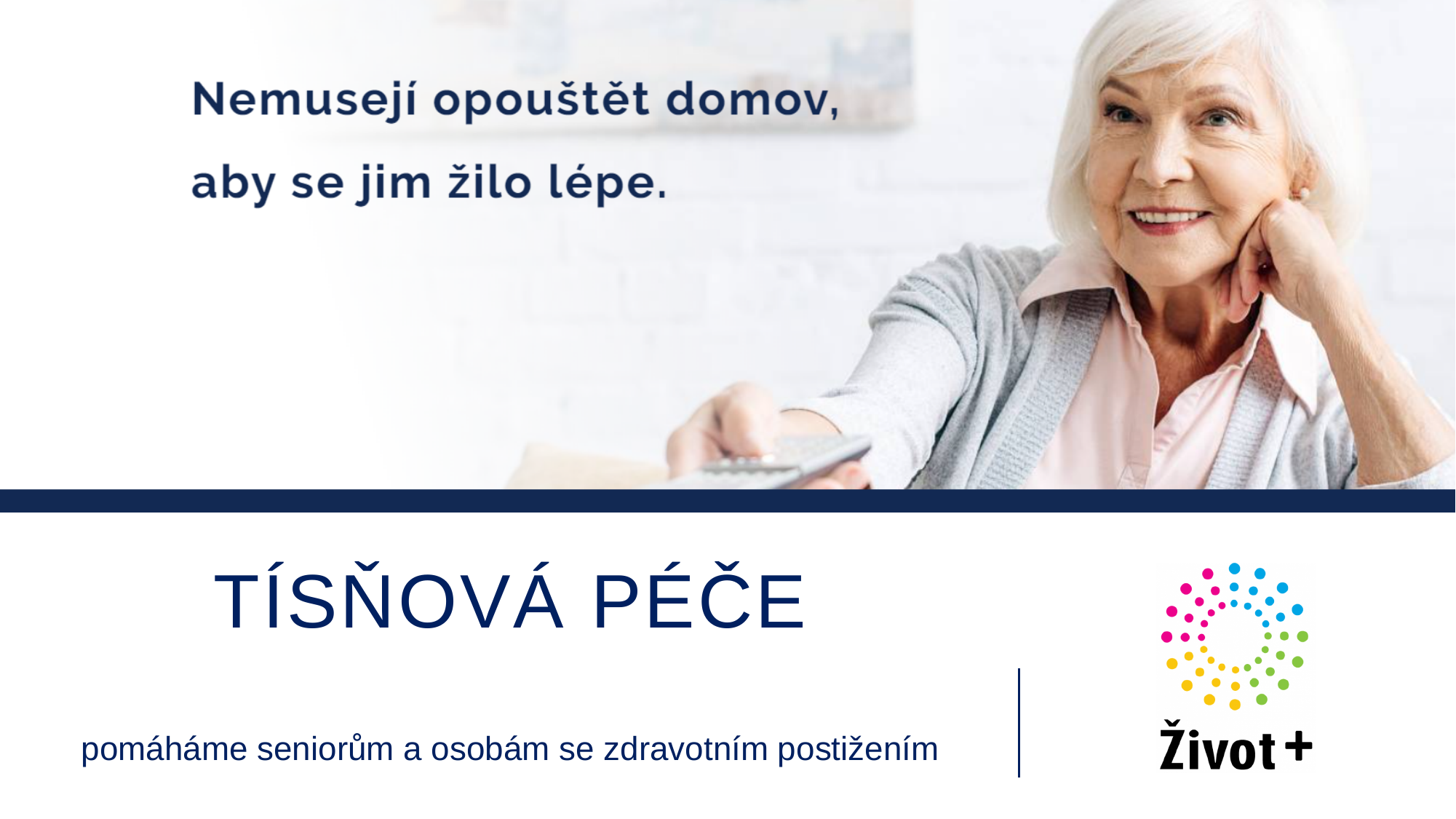

# TÍSŇOVÁ PÉČE
pomáháme seniorům a osobám se zdravotním postižením